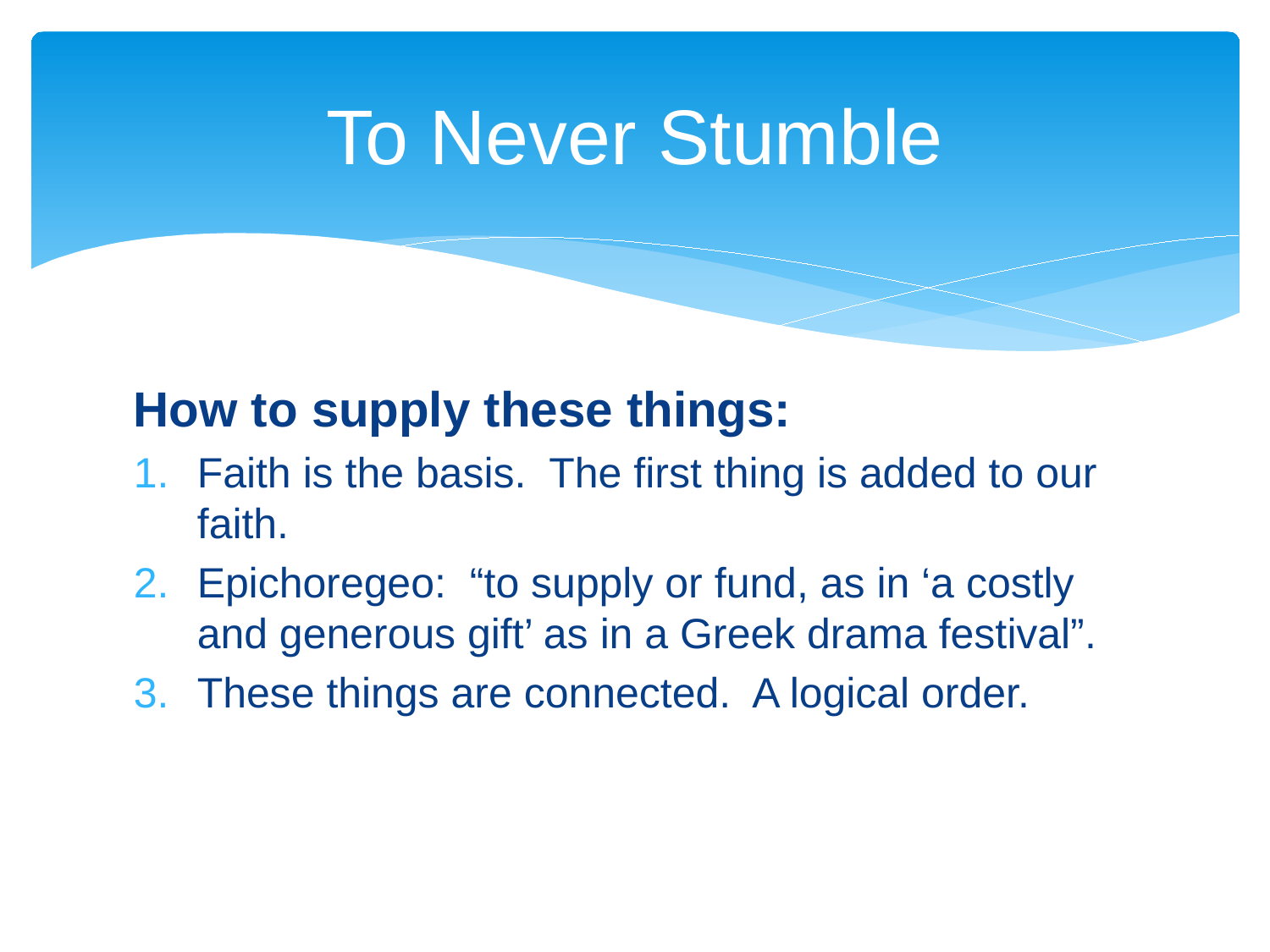

# To Never Stumble
How to supply these things:
Faith is the basis.  The first thing is added to our faith.
Epichoregeo:  “to supply or fund, as in ‘a costly and generous gift’ as in a Greek drama festival”.
These things are connected.  A logical order.